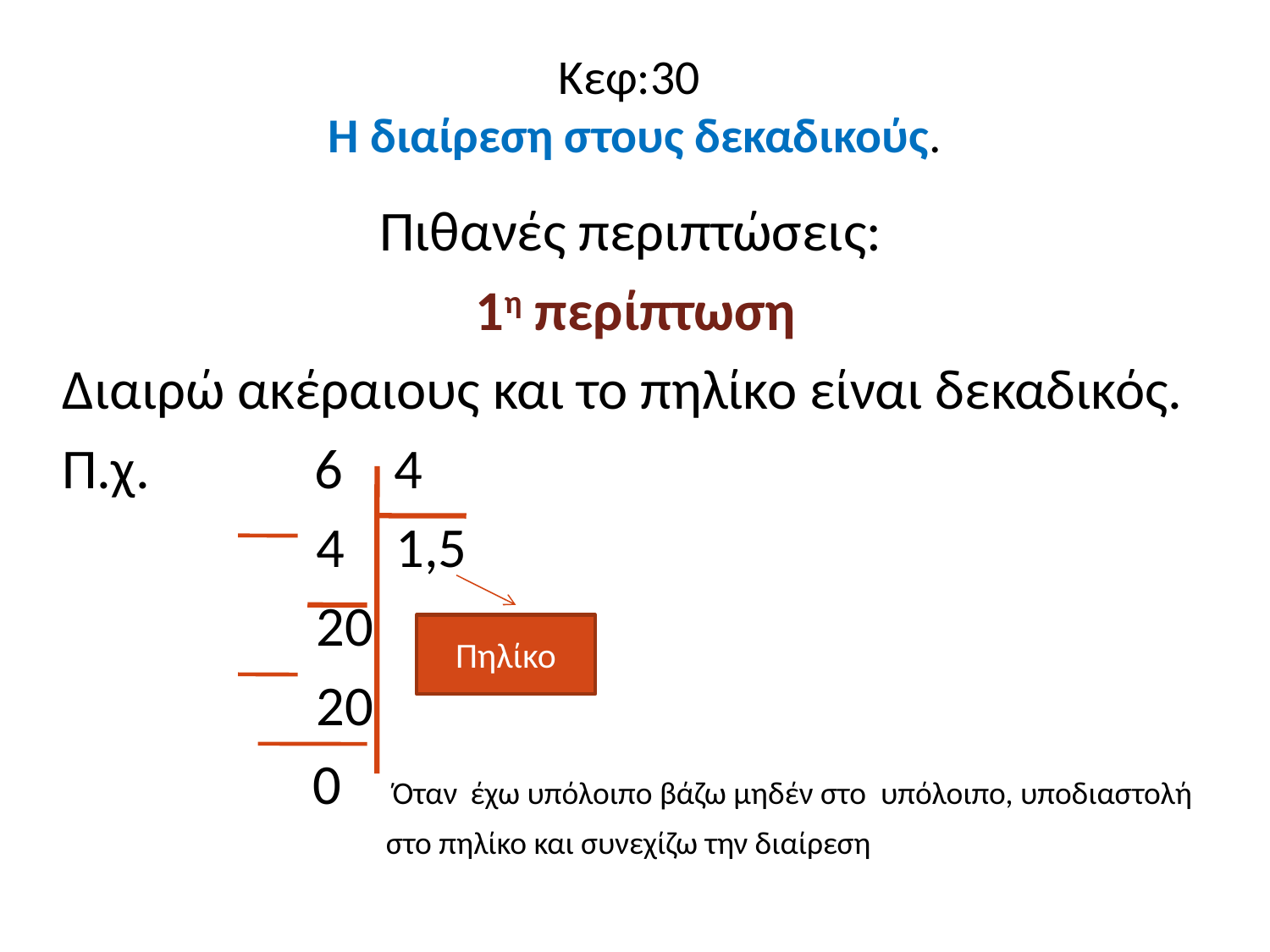

# Κεφ:30 Η διαίρεση στους δεκαδικούς.
                         Πιθανές περιπτώσεις:
1η περίπτωση
Διαιρώ ακέραιους και το πηλίκο είναι δεκαδικός.
Π.χ.             6    4
                    4    1,5
                    20
                    20
                   0    Όταν έχω υπόλοιπο βάζω μηδέν στο  υπόλοιπο, υποδιαστολή
στο πηλίκο και συνεχίζω την διαίρεση

Πηλίκο